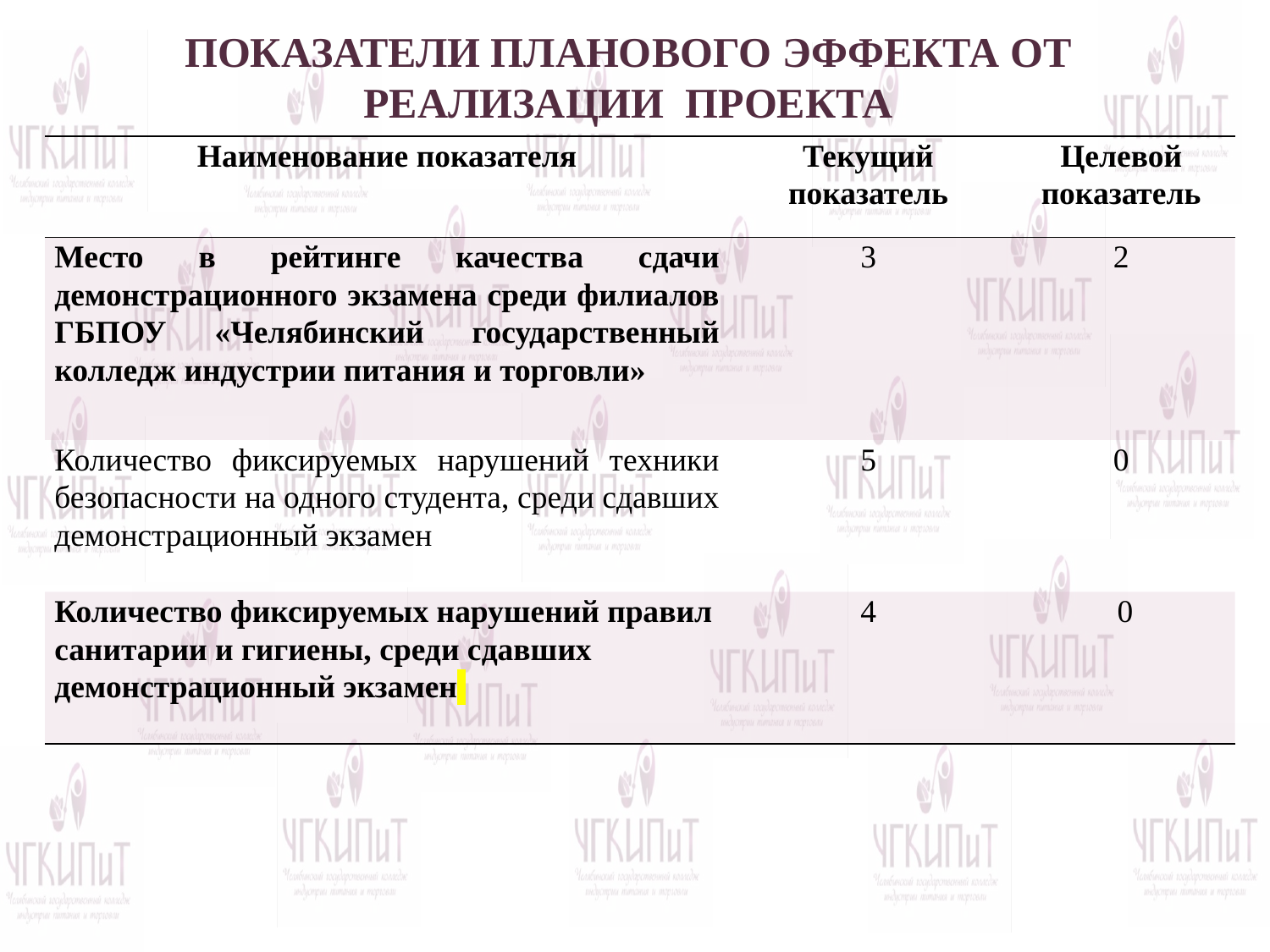

Показатели планового эффекта от реализации  проекта
| Наименование показателя | Текущий показатель | Целевой показатель |
| --- | --- | --- |
| Место в рейтинге качества сдачи демонстрационного экзамена среди филиалов ГБПОУ «Челябинский государственный колледж индустрии питания и торговли» | 3 | 2 |
| Количество фиксируемых нарушений техники безопасности на одного студента, среди сдавших демонстрационный экзамен | 5 | 0 |
| Количество фиксируемых нарушений правил санитарии и гигиены, среди сдавших демонстрационный экзамен | 4 | 0 |